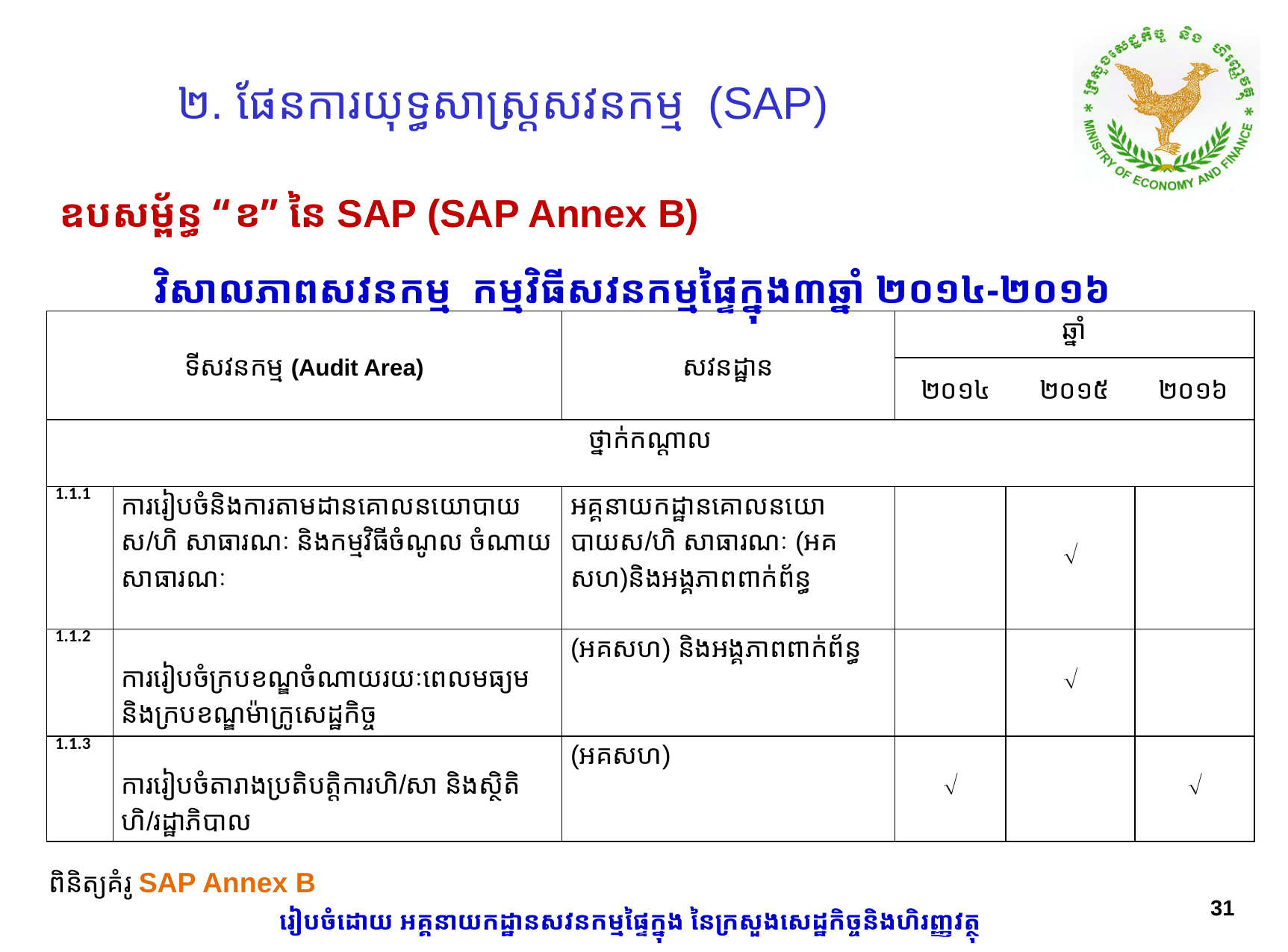

# ២​. ផែនការយុទ្ធសាស្រ្តសវនកម្ម  (SAP)
ឧបសម្ព័ន្ធ “ខ” នៃ SAP (SAP Annex B)
 វិសាលភាពសវនកម្ម  កម្មវិធីសវនកម្មផ្ទៃក្នុង៣ឆ្នាំ ២០១៤-២០១៦​
| ​ទីសវនកម្ម (Audit Area) |  | សវនដ្ឋាន | ឆ្នាំ |  |  |
| --- | --- | --- | --- | --- | --- |
|  |  |  | ២០១៤ ២០១៥ ​​​​២០១៦ |  |  |
| ថ្នាក់កណ្តាល |  |  |  |  |  |
| 1.1.1 | ការរៀបចំនិងការតាមដានគោលនយោបាយ ស/ហិ សាធារណៈ និងកម្មវិធីចំណូល ចំណាយសាធារណៈ | អគ្គនាយកដ្ឋានគោលនយោបាយស/ហិ សាធារណៈ (អគសហ)និងអង្គភាពពាក់ព័ន្ធ |  | √ |  |
| 1.1.2 | ការរៀបចំក្របខណ្ឌចំណាយរយៈពេលមធ្យមនិងក្របខណ្ឌម៉ាក្រូសេដ្ឋកិច្ច | (អគសហ) និងអង្គភាពពាក់ព័ន្ធ |  | √ |  |
| 1.1.3 | ការរៀបចំតារាងប្រតិបត្តិការហិ/សា និងស្ថិតិ ហិ/រដ្ឋាភិបាល | (អគសហ) | √ |  | √ |
ពិនិត្យគំរូ SAP Annex B